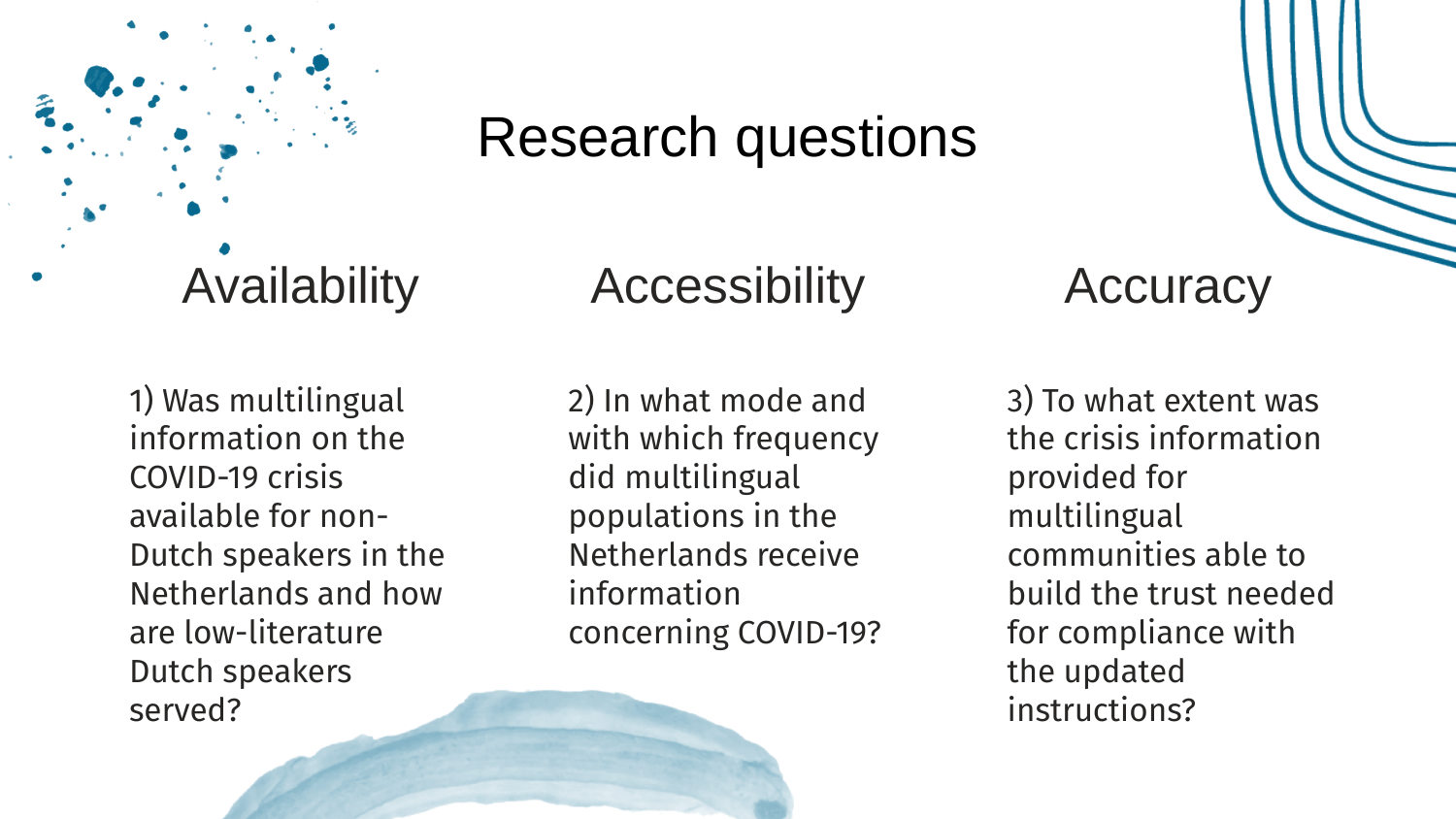

Research questions
Availability
Accessibility
Accuracy
1) Was multilingual information on the COVID-19 crisis available for non-Dutch speakers in the Netherlands and how are low-literature Dutch speakers served?
2) In what mode and with which frequency did multilingual populations in the Netherlands receive information concerning COVID-19?
3) To what extent was the crisis information provided for multilingual communities able to build the trust needed for compliance with the updated instructions?